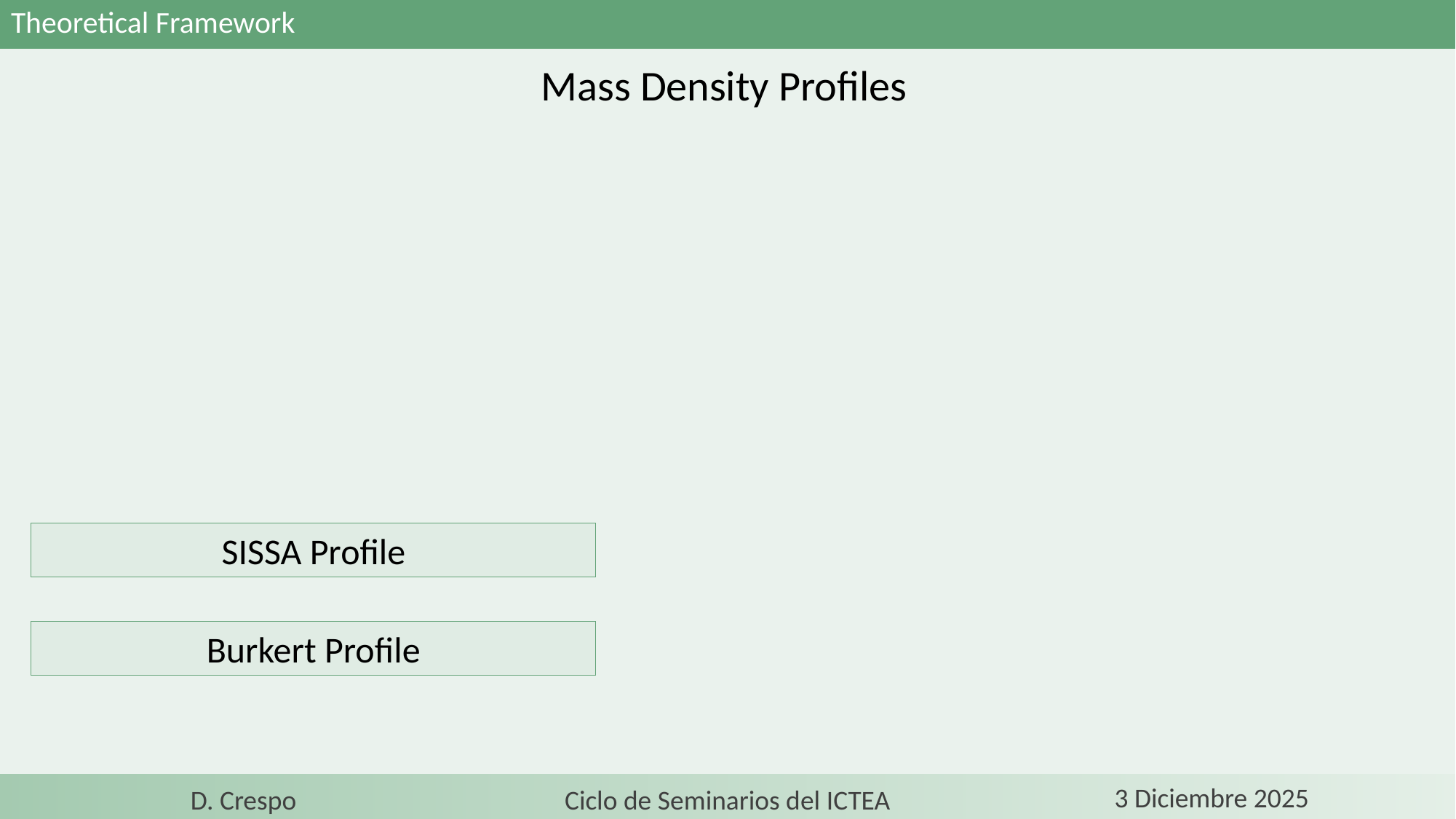

# Theoretical Framework
Mass Density Profiles
SISSA Profile
Burkert Profile

3 Diciembre 2025
Ciclo de Seminarios del ICTEA
D. Crespo